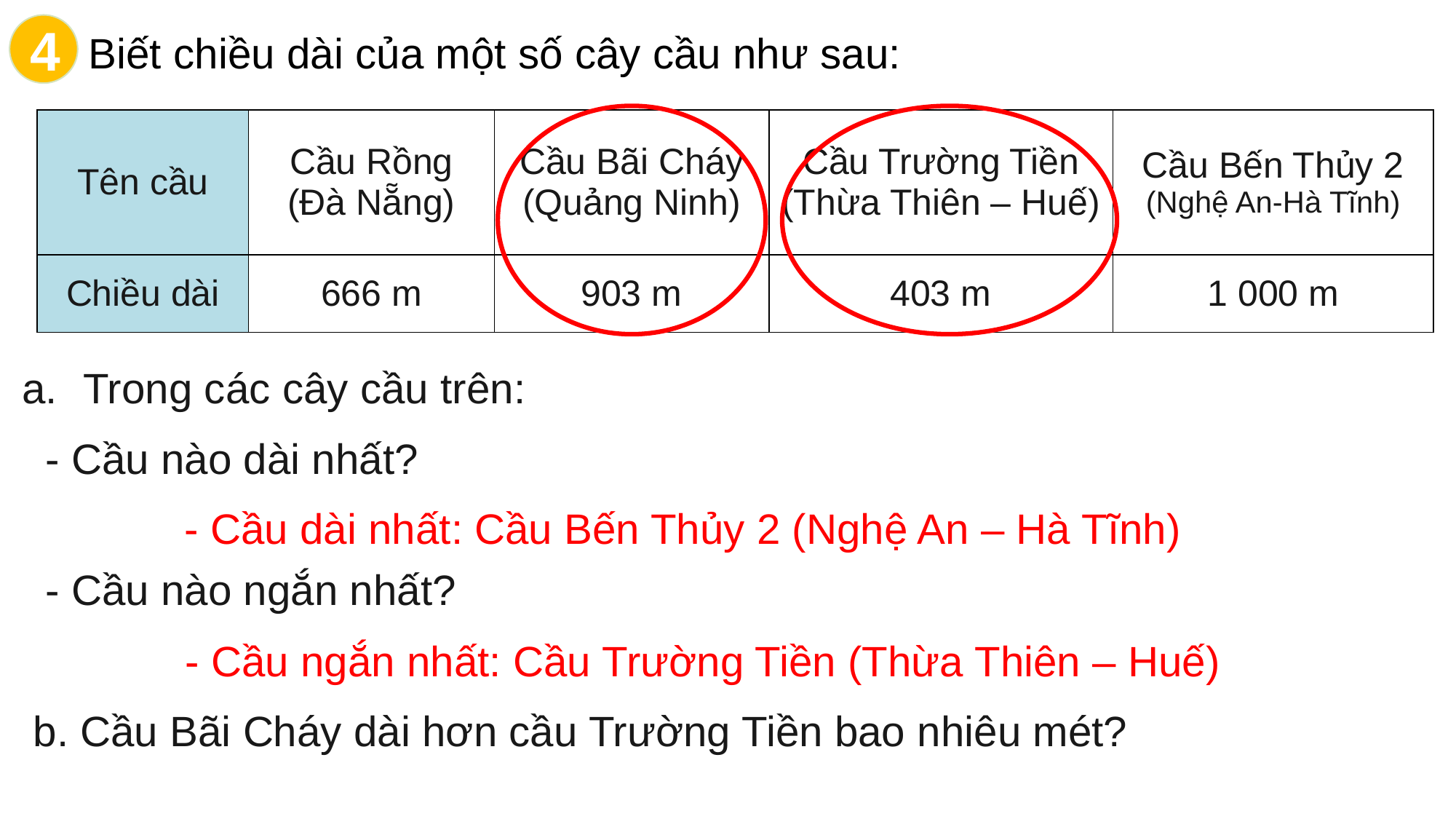

4
Biết chiều dài của một số cây cầu như sau:

| Tên cầu | Cầu Rồng (Đà Nẵng) | Cầu Bãi Cháy (Quảng Ninh) | Cầu Trường Tiền (Thừa Thiên – Huế) | Cầu Bến Thủy 2 (Nghệ An-Hà Tĩnh) |
| --- | --- | --- | --- | --- |
| Chiều dài | 666 m | 903 m | 403 m | 1 000 m |
Trong các cây cầu trên:

  - Cầu nào dài nhất?

  - Cầu nào ngắn nhất?
- Cầu dài nhất: Cầu Bến Thủy 2 (Nghệ An – Hà Tĩnh)
- Cầu ngắn nhất: Cầu Trường Tiền (Thừa Thiên – Huế)
b. Cầu Bãi Cháy dài hơn cầu Trường Tiền bao nhiêu mét?